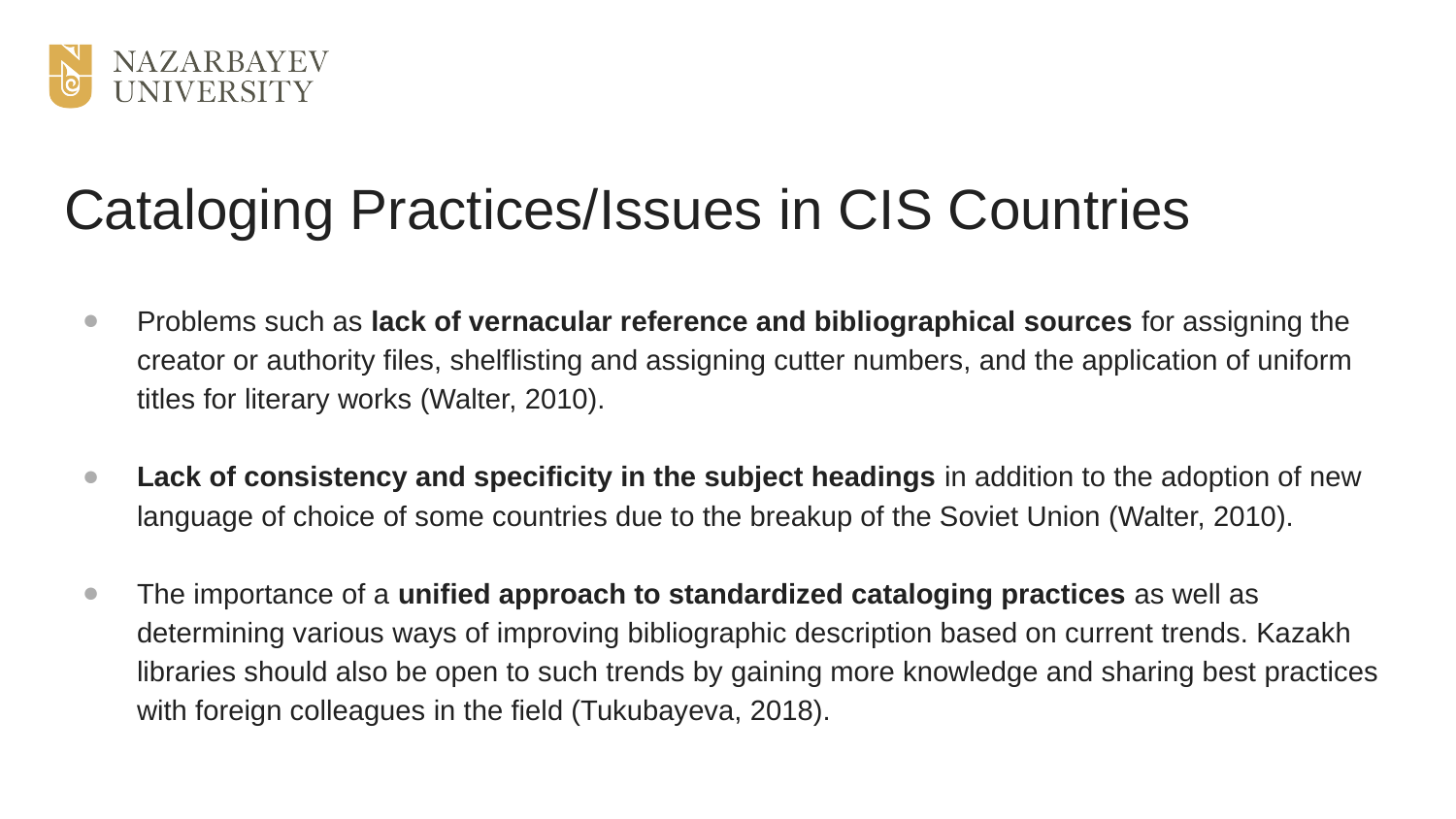

# Cataloging Practices/Issues in CIS Countries

Problems such as lack of vernacular reference and bibliographical sources for assigning the creator or authority files, shelflisting and assigning cutter numbers, and the application of uniform titles for literary works (Walter, 2010).

Lack of consistency and specificity in the subject headings in addition to the adoption of new language of choice of some countries due to the breakup of the Soviet Union (Walter, 2010).

The importance of a unified approach to standardized cataloging practices as well as determining various ways of improving bibliographic description based on current trends. Kazakh libraries should also be open to such trends by gaining more knowledge and sharing best practices with foreign colleagues in the field (Tukubayeva, 2018).